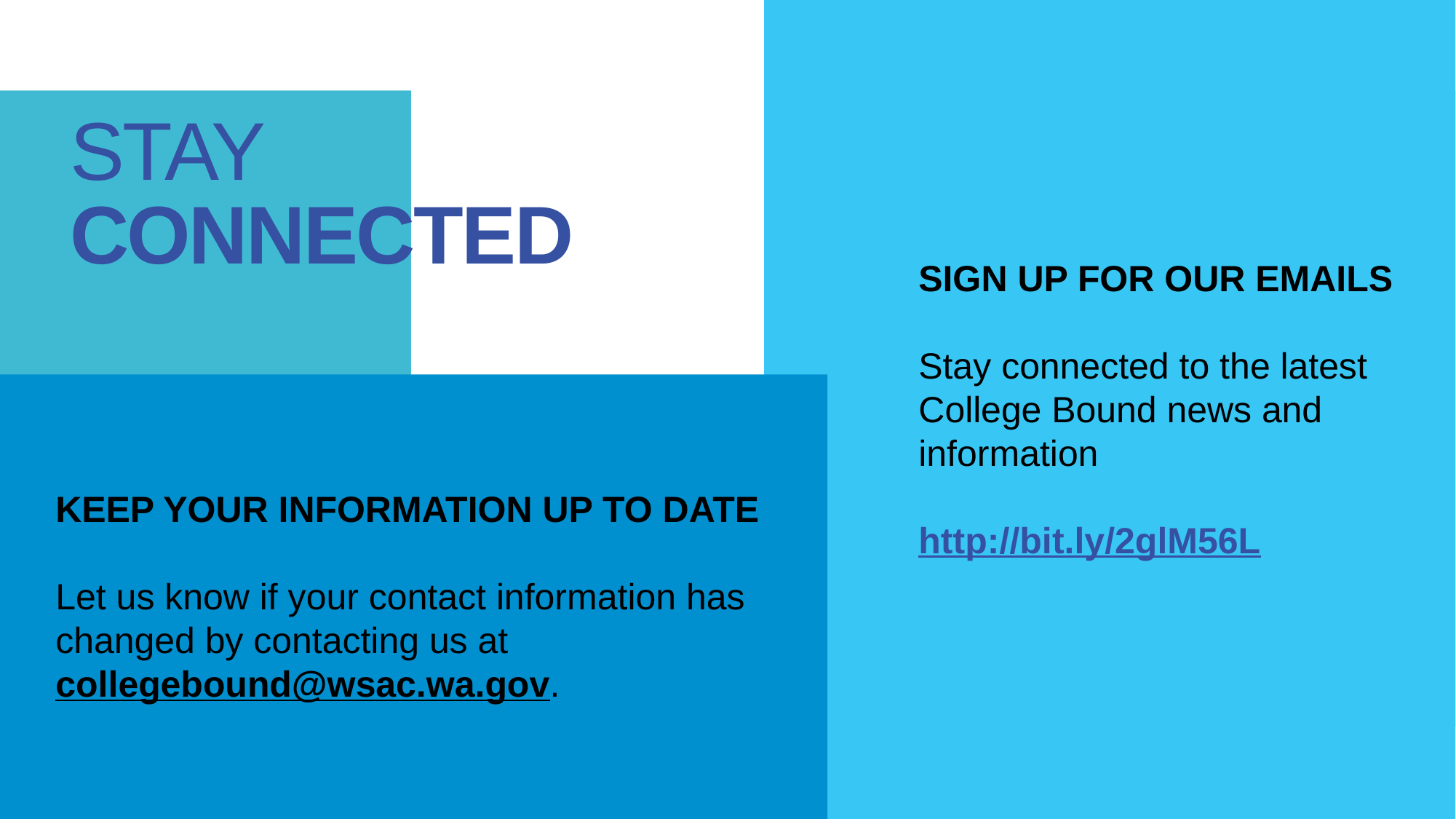

STAY
CONNECTED
SIGN UP FOR OUR EMAILS

Stay connected to the latest College Bound news and information

http://bit.ly/2glM56L

Keep your information up to date

Let us know if your contact information has changed by contacting us at collegebound@wsac.wa.gov.